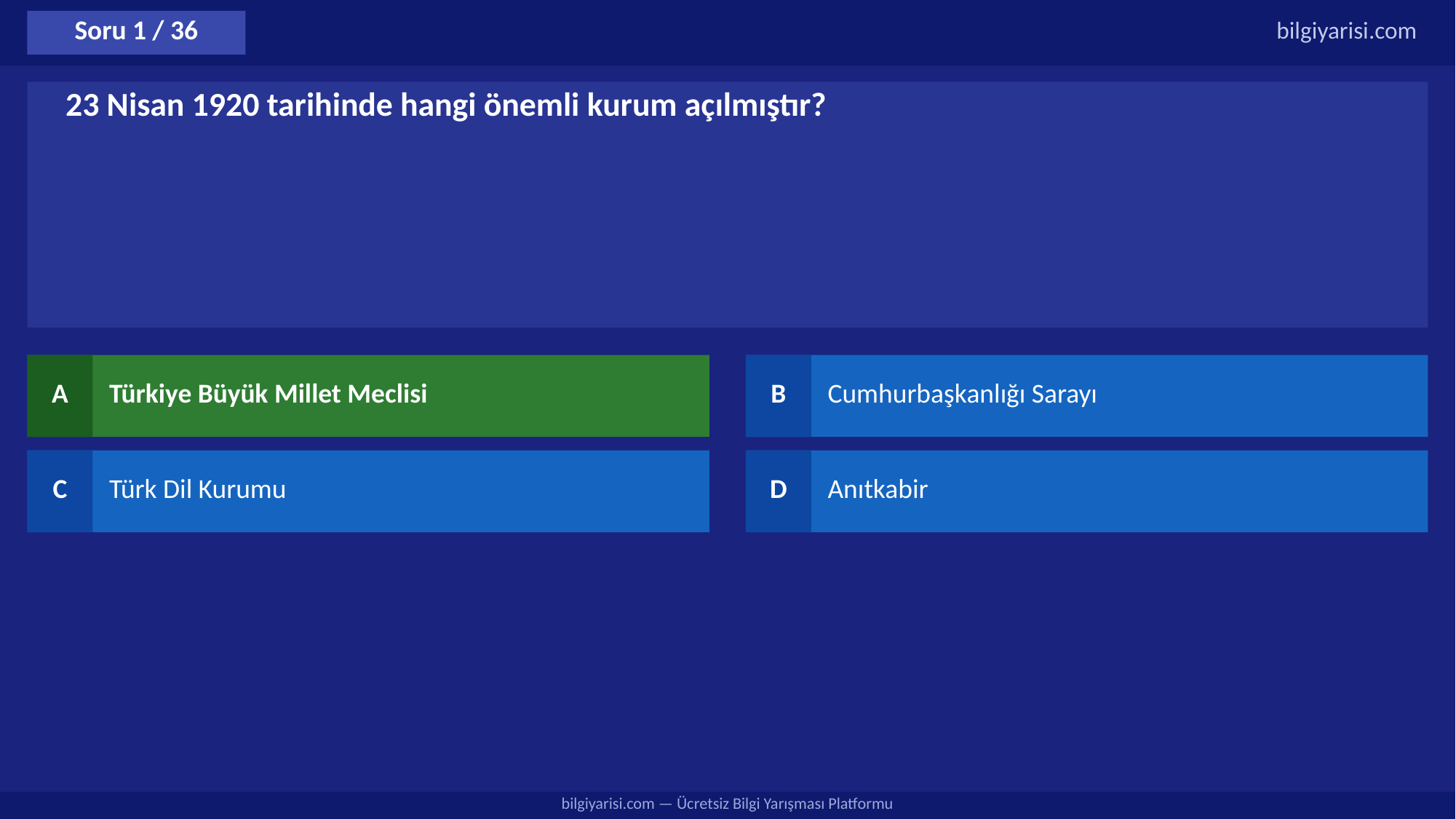

Soru 1 / 36
bilgiyarisi.com

23 Nisan 1920 tarihinde hangi önemli kurum açılmıştır?

A
Türkiye Büyük Millet Meclisi

B
Cumhurbaşkanlığı Sarayı

C
Türk Dil Kurumu

D
Anıtkabir
bilgiyarisi.com — Ücretsiz Bilgi Yarışması Platformu